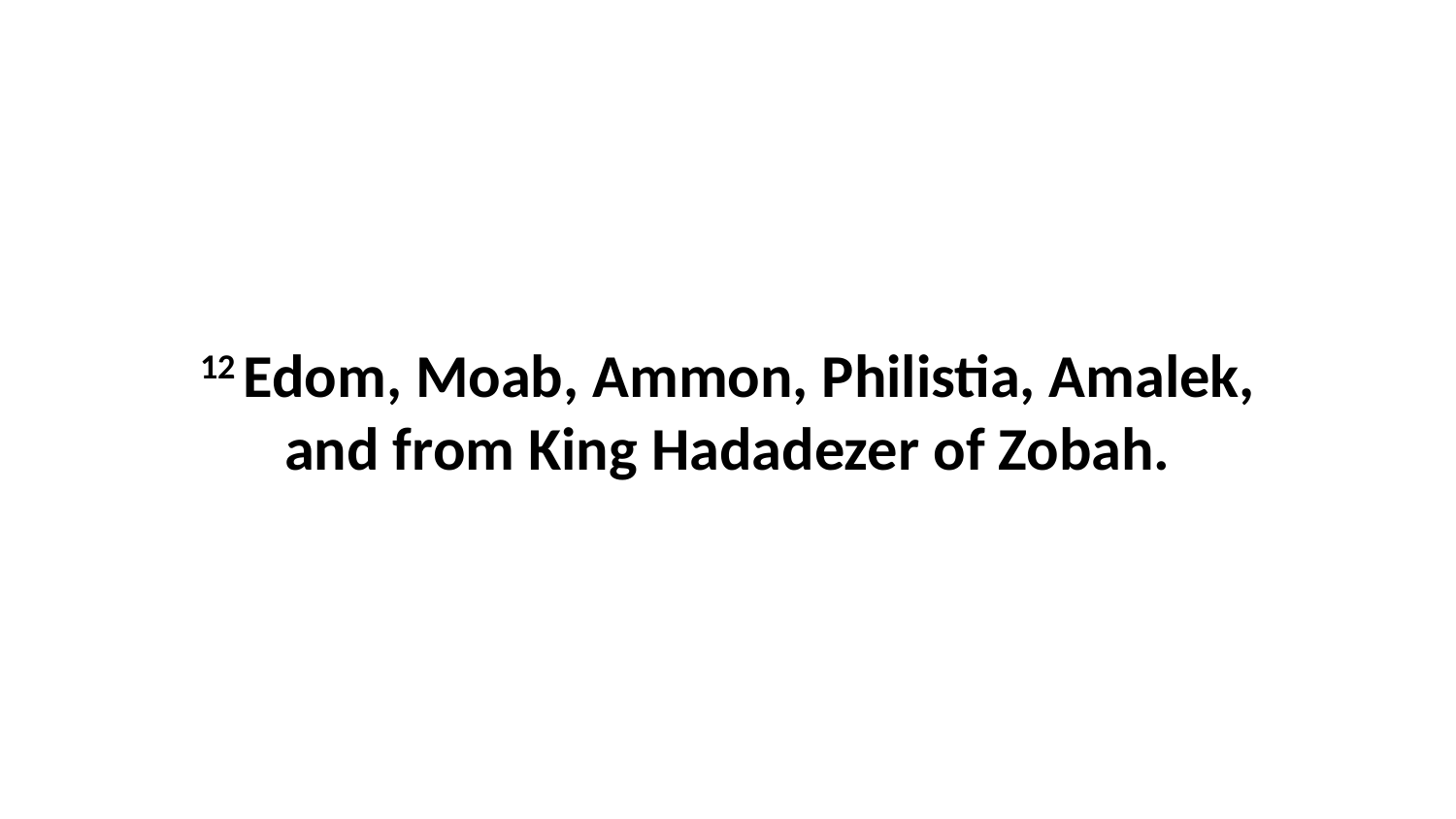

12 Edom, Moab, Ammon, Philistia, Amalek, and from King Hadadezer of Zobah.